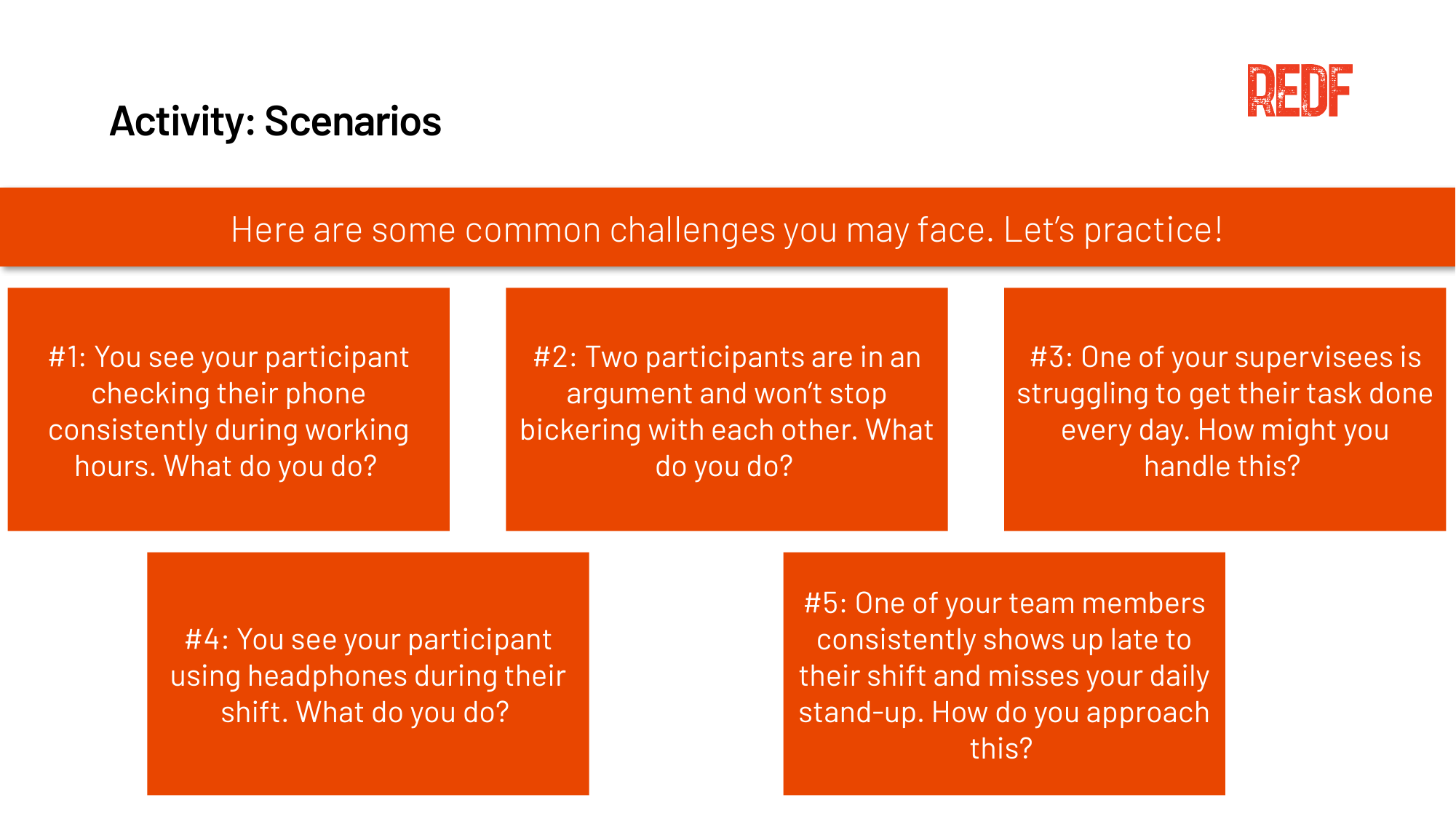

# Activity: Scenarios

Here are some common challenges you may face. Let’s practice!
#1: You see your participant checking their phone consistently during working hours. What do you do?
#2: Two participants are in an argument and won’t stop bickering with each other. What do you do?
#3: One of your supervisees is struggling to get their task done every day. How might you handle this?
#5: One of your team members consistently shows up late to their shift and misses your daily stand-up. How do you approach this?
#4: You see your participant using headphones during their shift. What do you do?